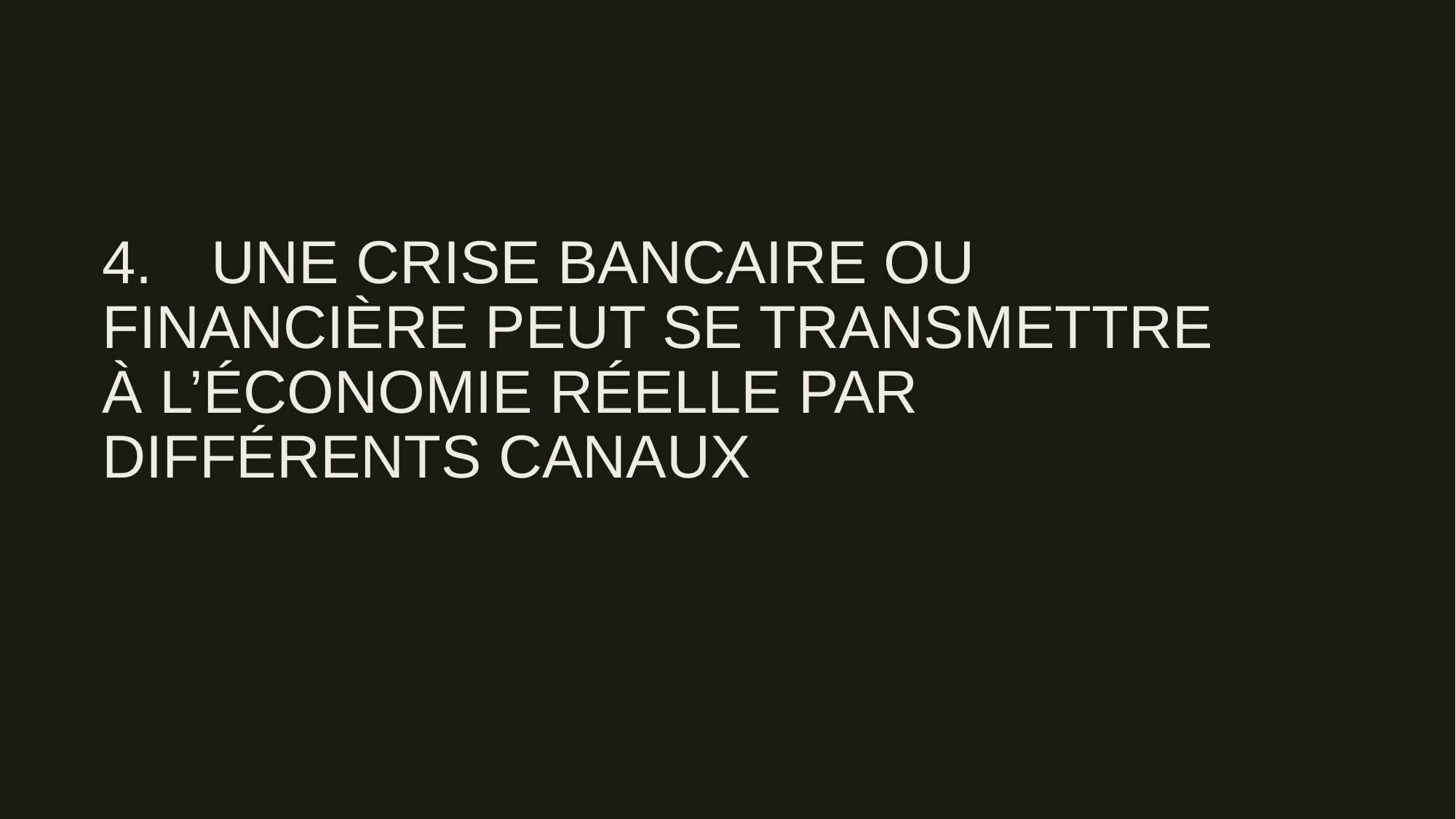

# 4.	Une crise bancaire ou financière peut se transmettre à l’économie réelle par différents canaux